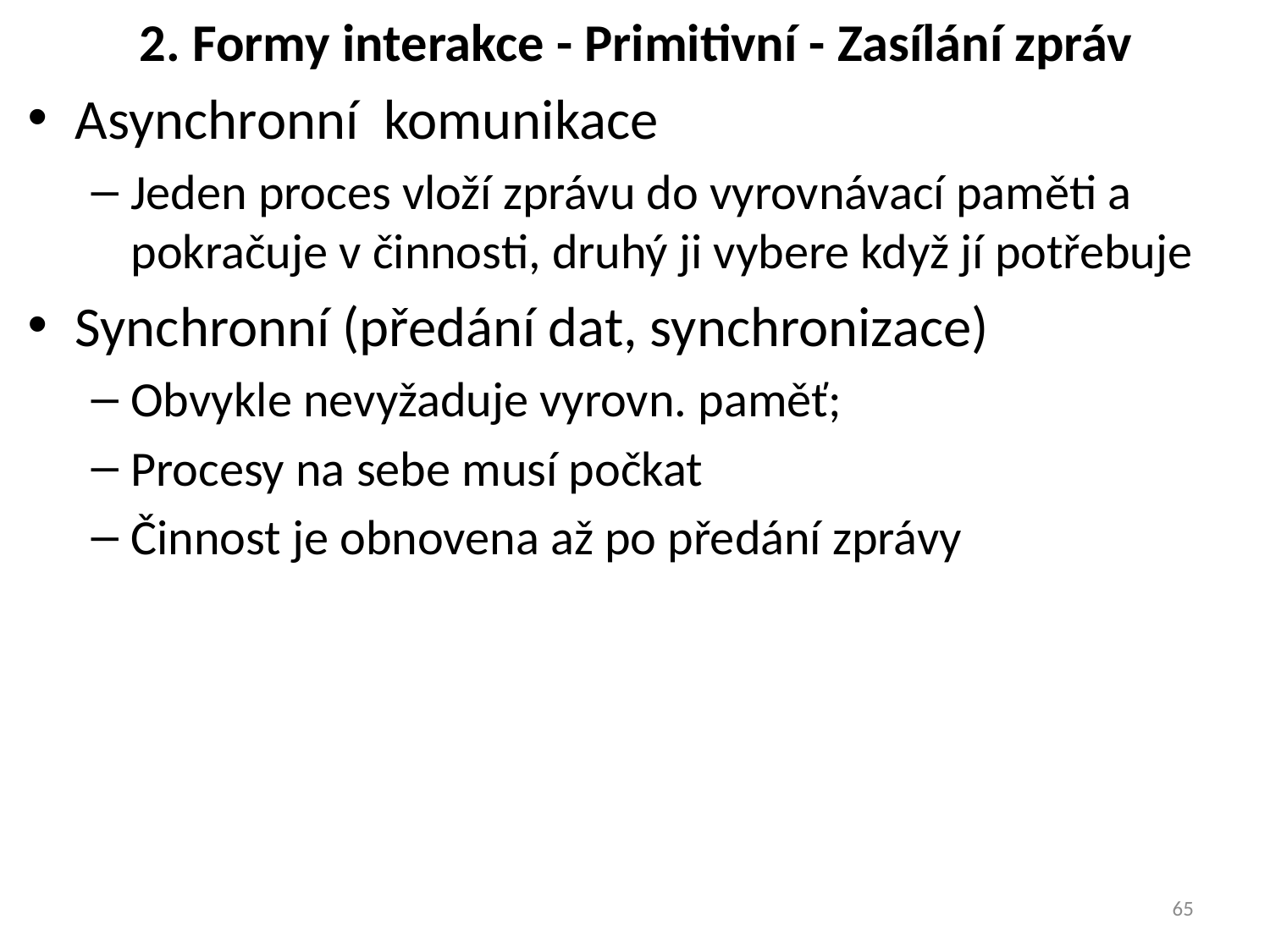

# 2. Formy interakce - Primitivní - Zasílání zpráv
Asynchronní  komunikace
Jeden proces vloží zprávu do vyrovnávací paměti a pokračuje v činnosti, druhý ji vybere když jí potřebuje
Synchronní (předání dat, synchronizace)
Obvykle nevyžaduje vyrovn. paměť;
Procesy na sebe musí počkat
Činnost je obnovena až po předání zprávy

65